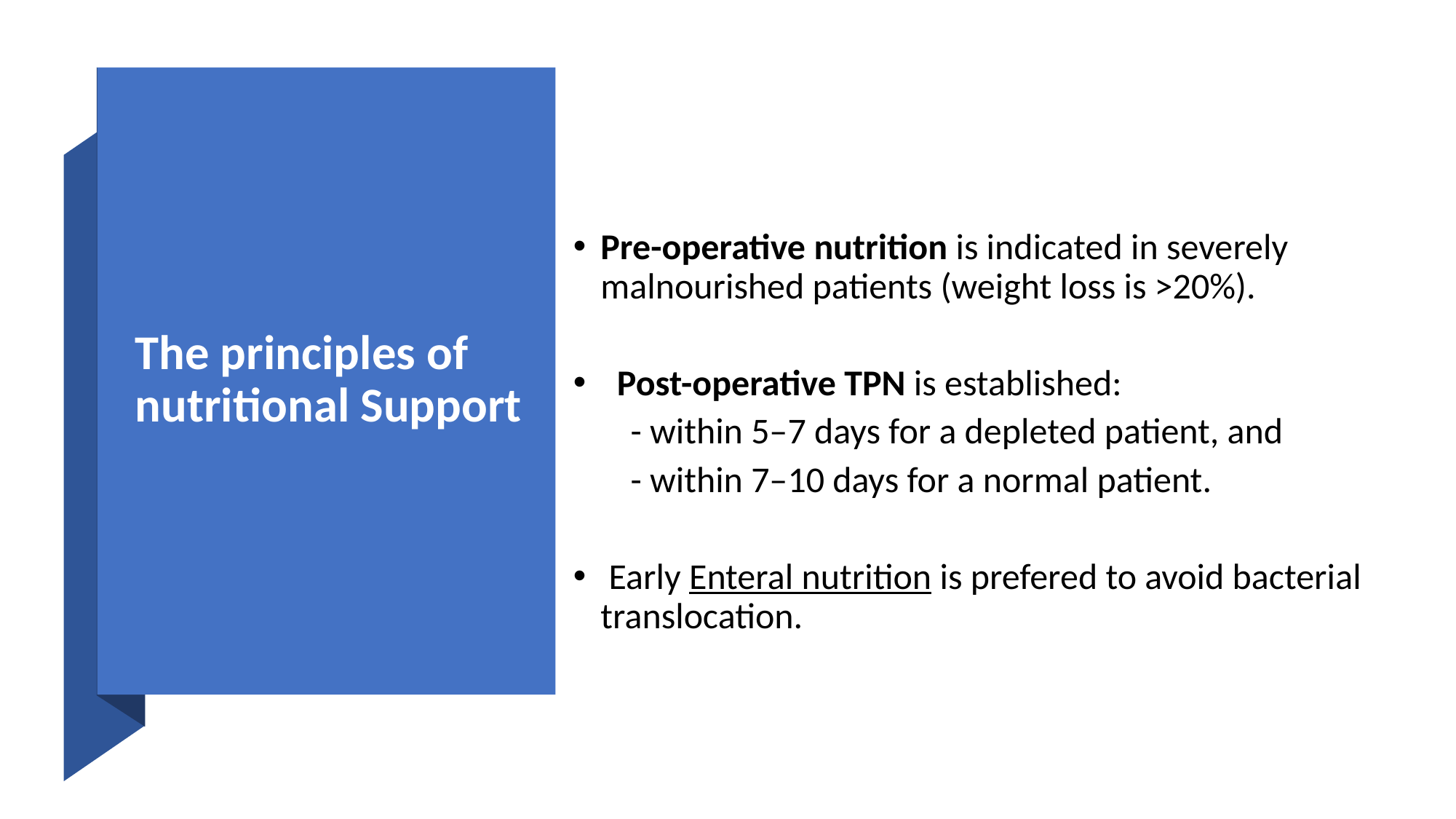

Pre-operative nutrition is indicated in severely malnourished patients (weight loss is >20%).

  Post-operative TPN is established:
       - within 5–7 days for a depleted patient, and
       - within 7–10 days for a normal patient.

 Early Enteral nutrition is prefered to avoid bacterial translocation.
The principles of nutritional Support